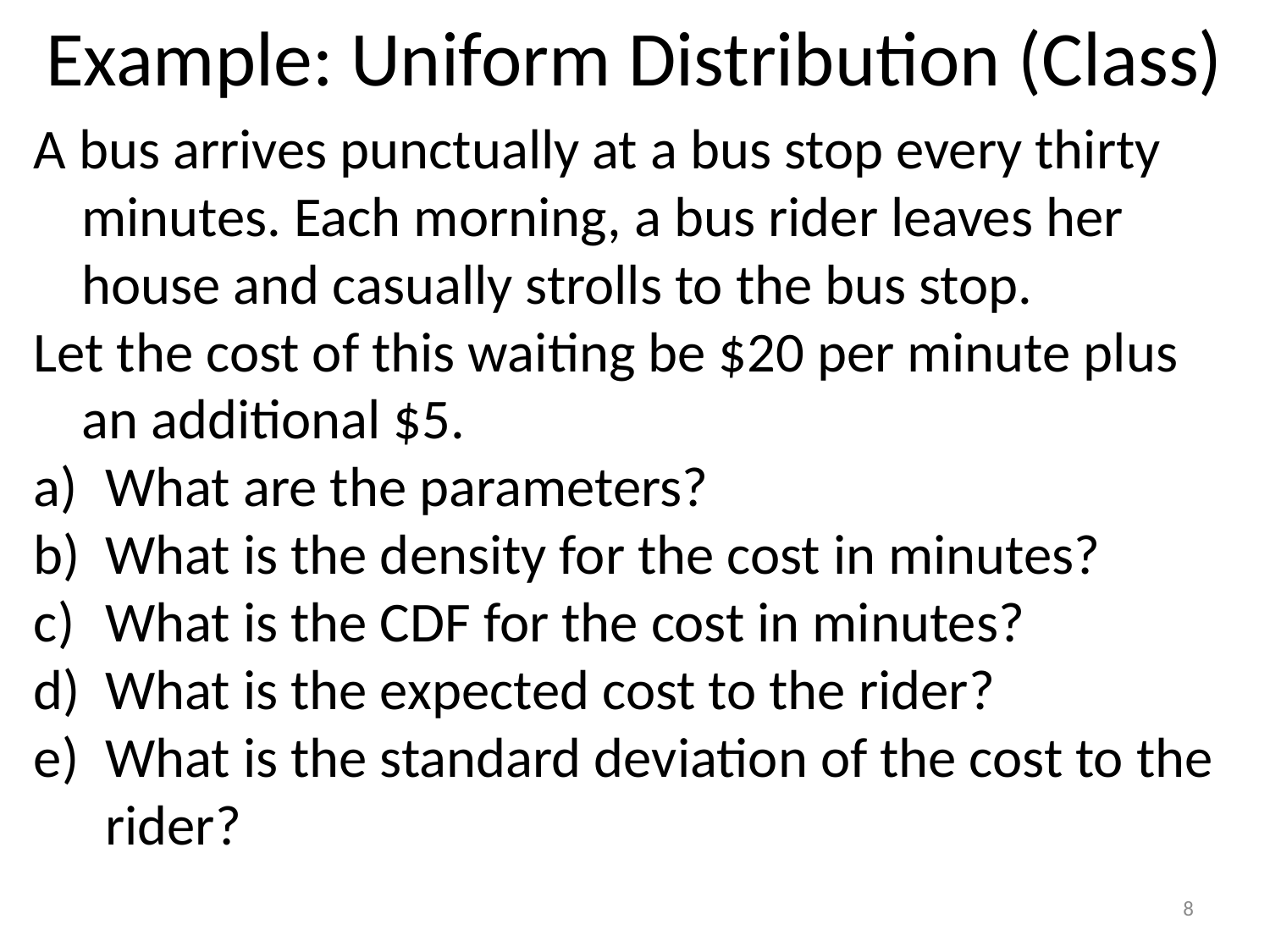

# Example: Uniform Distribution (Class)
A bus arrives punctually at a bus stop every thirty minutes. Each morning, a bus rider leaves her house and casually strolls to the bus stop.
Let the cost of this waiting be $20 per minute plus an additional $5.
What are the parameters?
What is the density for the cost in minutes?
What is the CDF for the cost in minutes?
What is the expected cost to the rider?
What is the standard deviation of the cost to the rider?
8